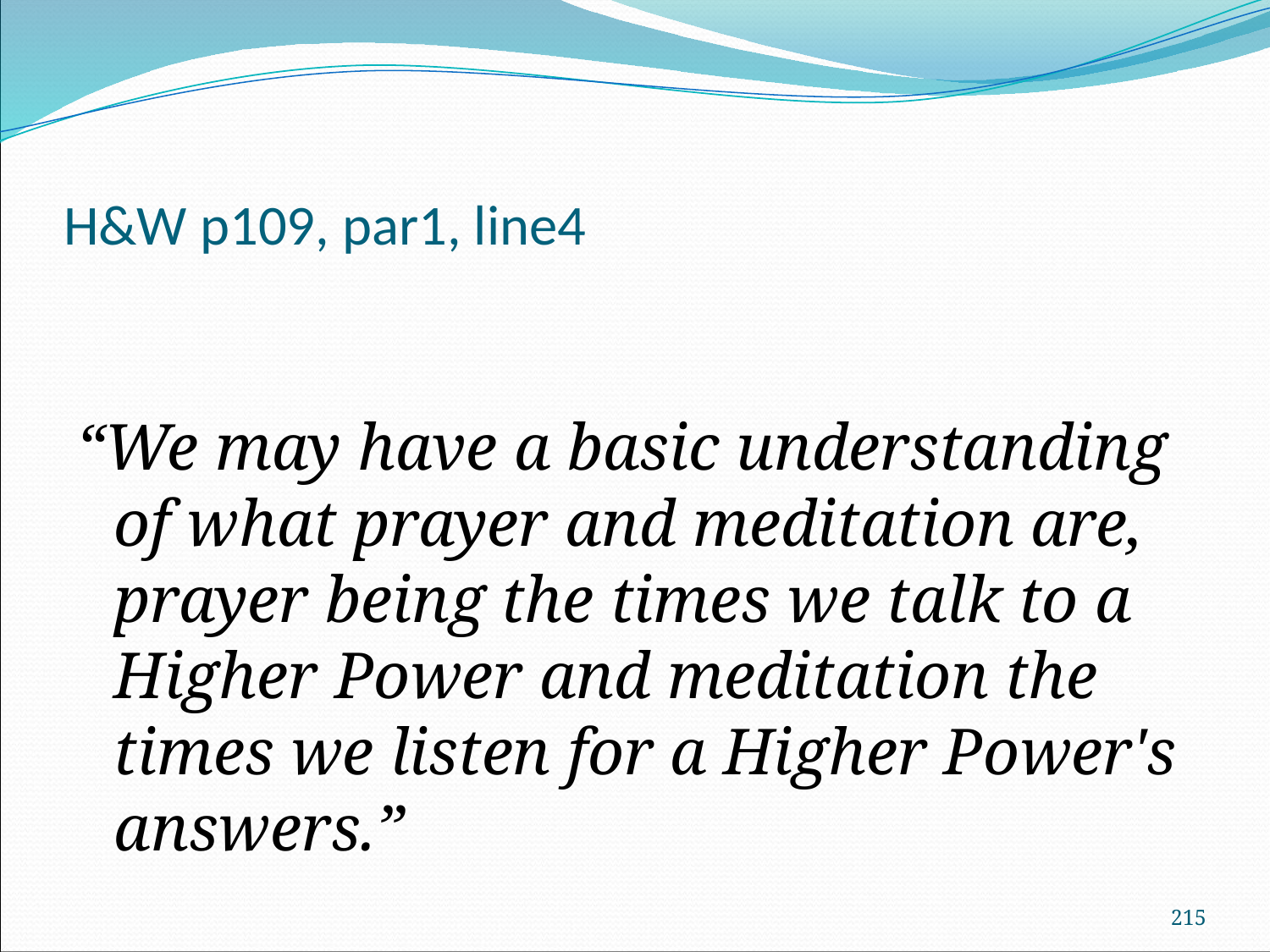

# H&W p109, par1, line4

“We may have a basic understanding of what prayer and meditation are, prayer being the times we talk to a Higher Power and meditation the times we listen for a Higher Power's answers.”
215